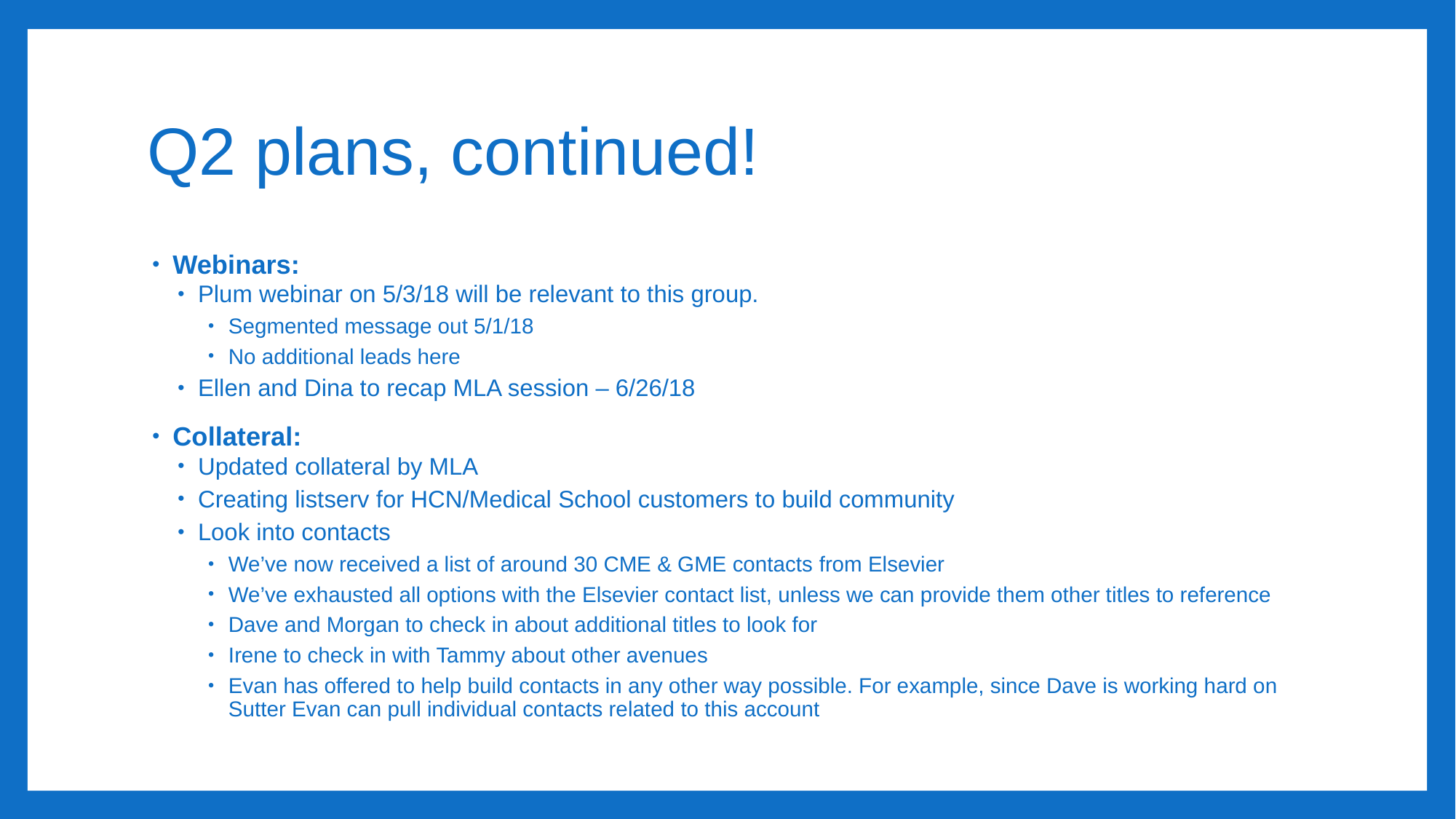

# Q2 plans, continued!
Webinars:
Plum webinar on 5/3/18 will be relevant to this group.
Segmented message out 5/1/18
No additional leads here
Ellen and Dina to recap MLA session – 6/26/18
Collateral:
Updated collateral by MLA
Creating listserv for HCN/Medical School customers to build community
Look into contacts
We’ve now received a list of around 30 CME & GME contacts from Elsevier
We’ve exhausted all options with the Elsevier contact list, unless we can provide them other titles to reference
Dave and Morgan to check in about additional titles to look for
Irene to check in with Tammy about other avenues
Evan has offered to help build contacts in any other way possible. For example, since Dave is working hard on Sutter Evan can pull individual contacts related to this account